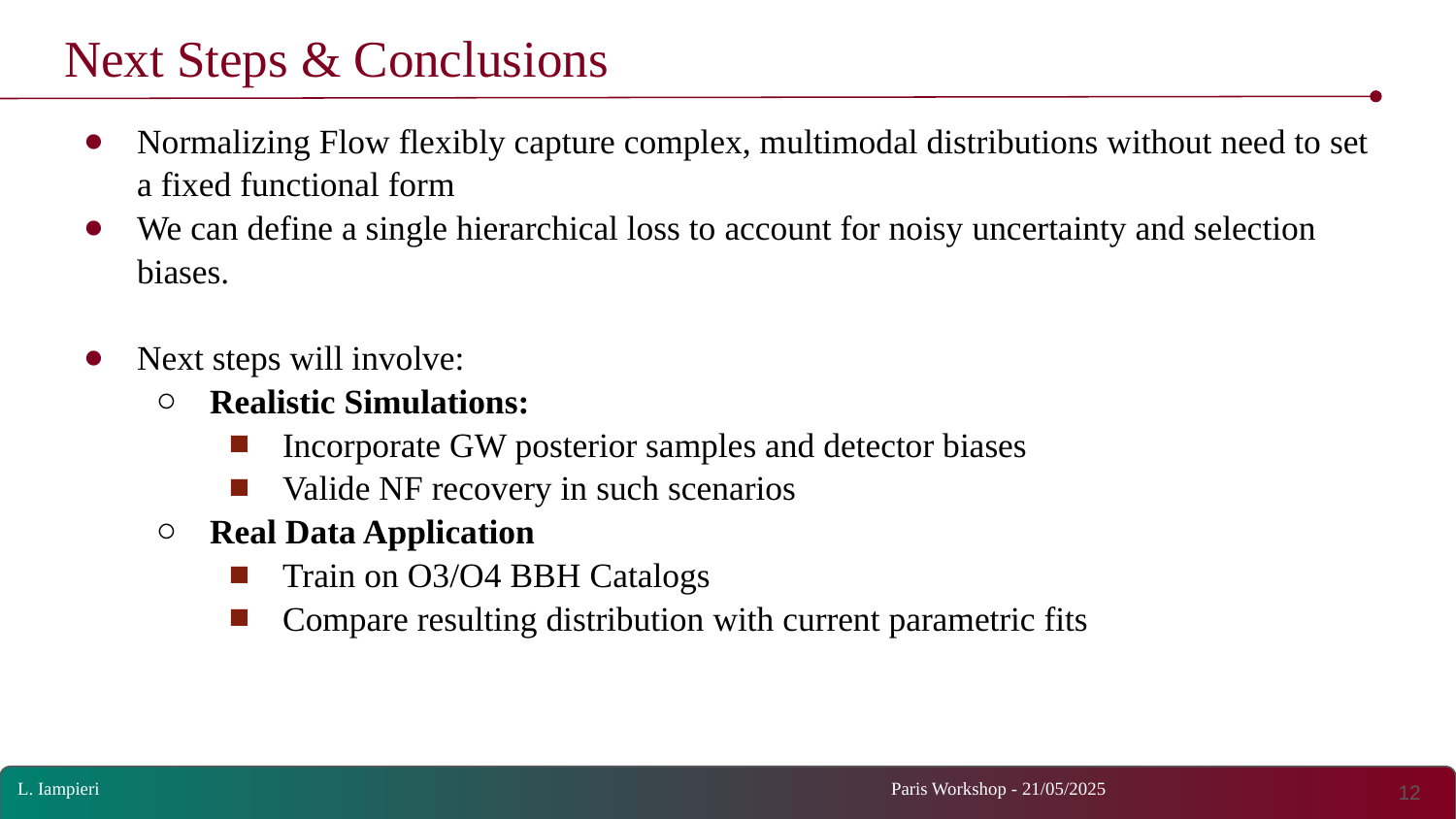

# Next Steps & Conclusions
Normalizing Flow flexibly capture complex, multimodal distributions without need to set a fixed functional form
We can define a single hierarchical loss to account for noisy uncertainty and selection biases.

Next steps will involve:
Realistic Simulations:
Incorporate GW posterior samples and detector biases
Valide NF recovery in such scenarios
Real Data Application
Train on O3/O4 BBH Catalogs
Compare resulting distribution with current parametric fits
12

L. Iampieri						Paris Workshop - 21/05/2025